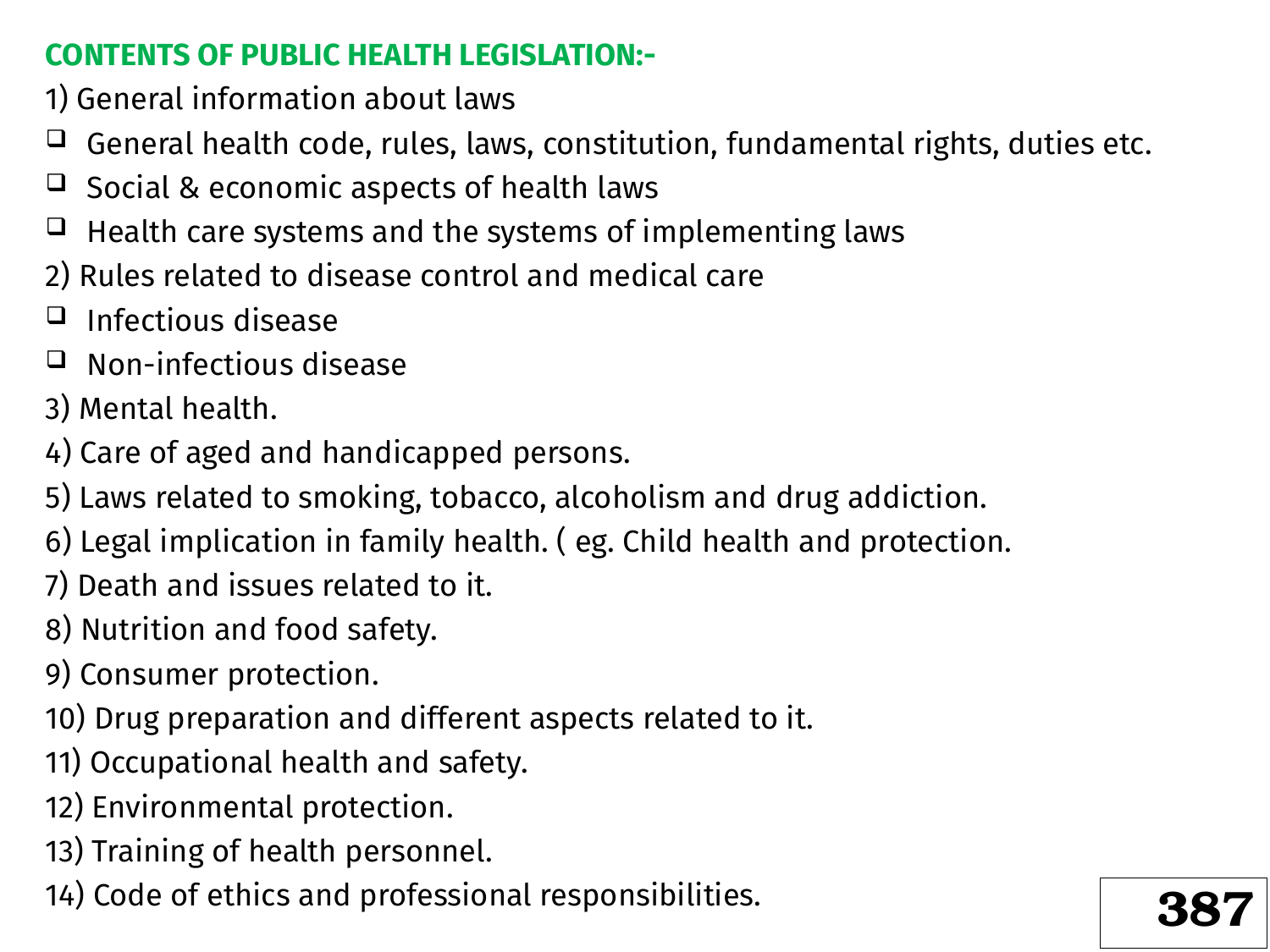

CONTENTS OF PUBLIC HEALTH LEGISLATION:-
1) General information about laws
General health code, rules, laws, constitution, fundamental rights, duties etc.
Social & economic aspects of health laws
Health care systems and the systems of implementing laws
2) Rules related to disease control and medical care
Infectious disease
Non-infectious disease
3) Mental health.
4) Care of aged and handicapped persons.
5) Laws related to smoking, tobacco, alcoholism and drug addiction.
6) Legal implication in family health. ( eg. Child health and protection.
7) Death and issues related to it.
8) Nutrition and food safety.
9) Consumer protection.
10) Drug preparation and different aspects related to it.
11) Occupational health and safety.
12) Environmental protection.
13) Training of health personnel.
14) Code of ethics and professional responsibilities.

387